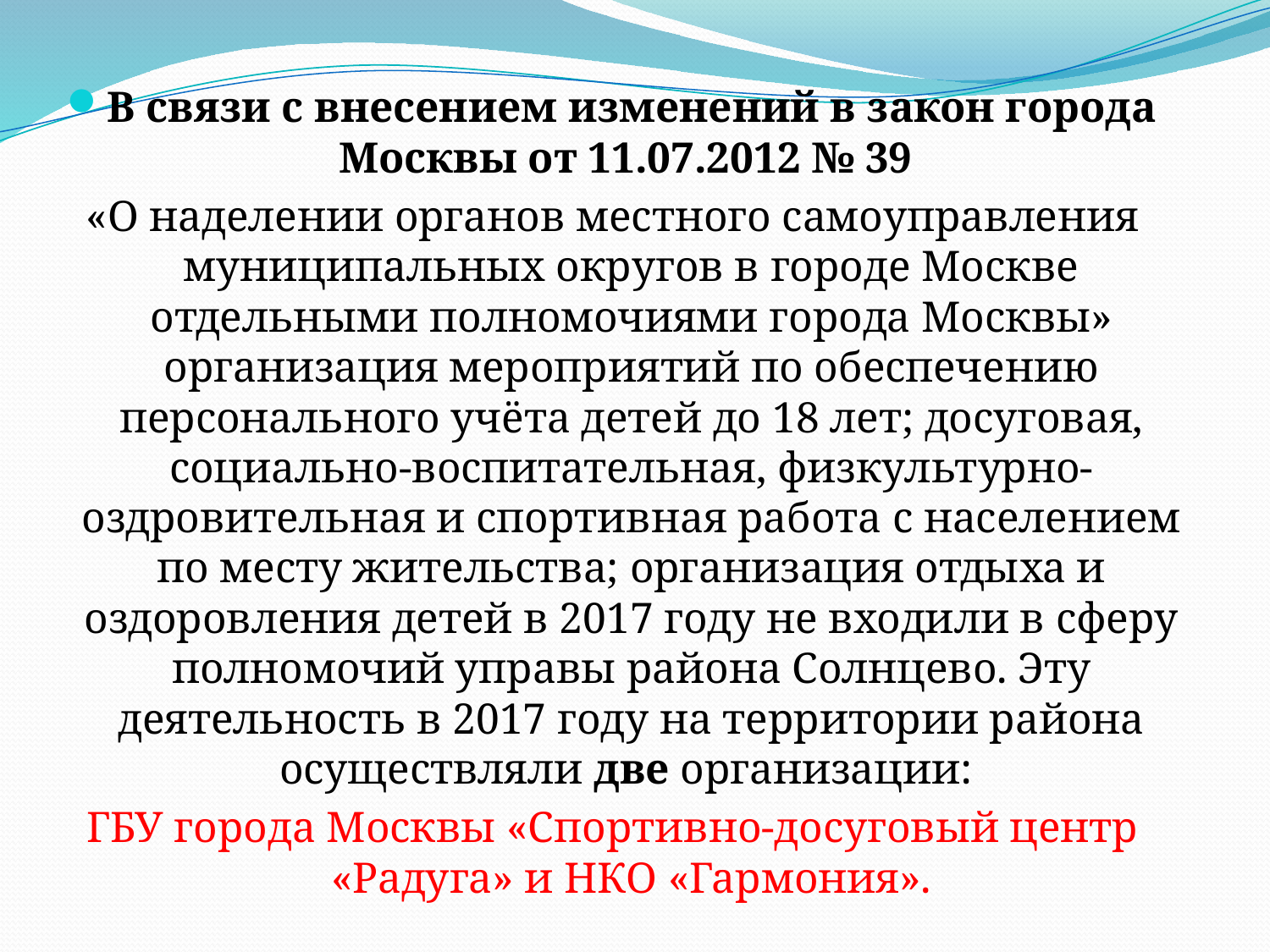

В связи с внесением изменений в закон города Москвы от 11.07.2012 № 39
«О наделении органов местного самоуправления муниципальных округов в городе Москве отдельными полномочиями города Москвы» организация мероприятий по обеспечению персонального учёта детей до 18 лет; досуговая, социально-воспитательная, физкультурно-оздровительная и спортивная работа с населением по месту жительства; организация отдыха и оздоровления детей в 2017 году не входили в сферу полномочий управы района Солнцево. Эту деятельность в 2017 году на территории района осуществляли две организации:
ГБУ города Москвы «Спортивно-досуговый центр «Радуга» и НКО «Гармония».